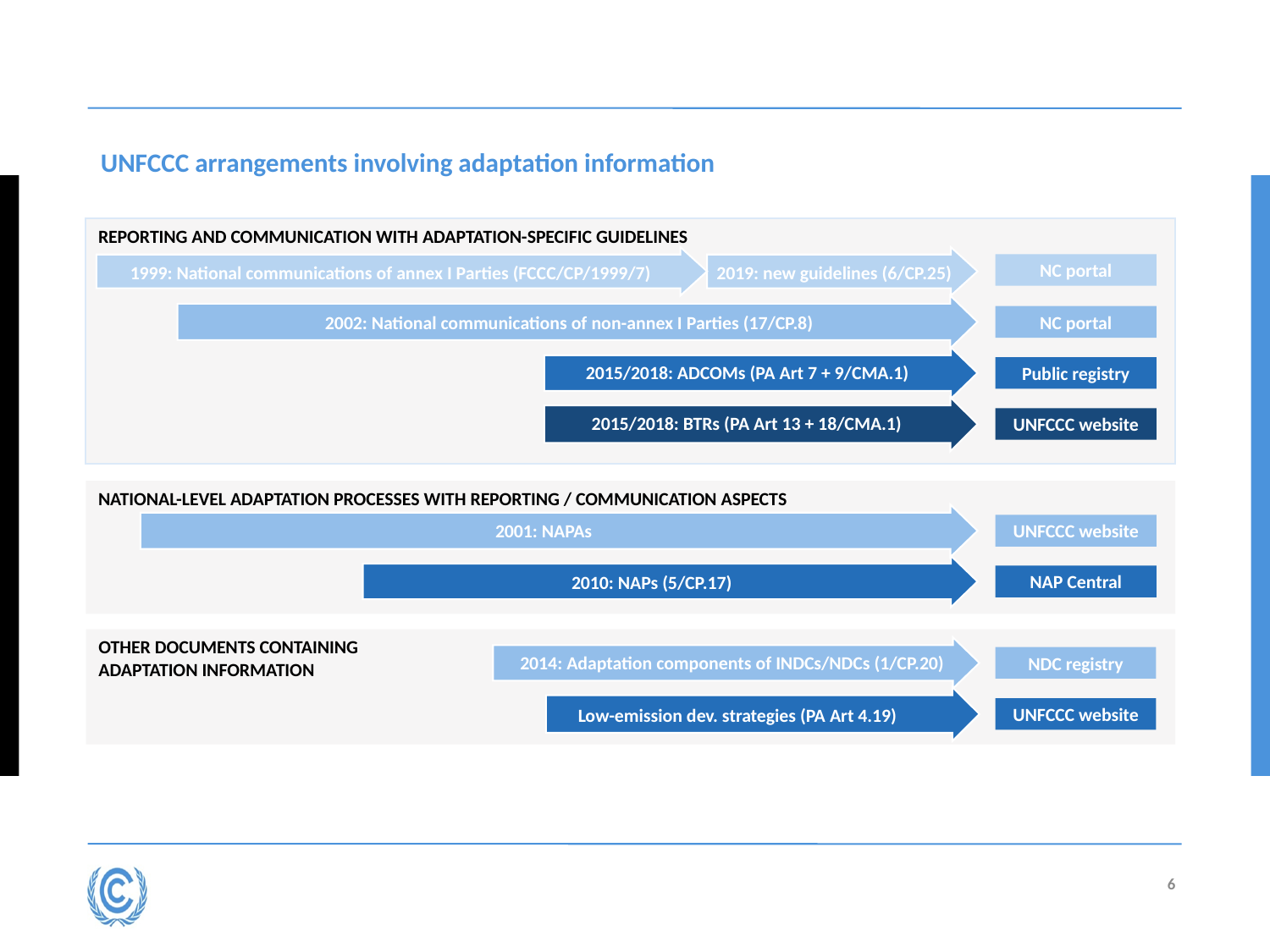

UNFCCC arrangements involving adaptation information
REPORTING AND COMMUNICATION WITH ADAPTATION-SPECIFIC GUIDELINES

NC portal
1999: National communications of annex I Parties (FCCC/CP/1999/7)
2019: new guidelines (6/CP.25)

2002: National communications of non-annex I Parties (17/CP.8)
NC portal

Public registry
2015/2018: ADCOMs (PA Art 7 + 9/CMA.1)

2015/2018: BTRs (PA Art 13 + 18/CMA.1)
UNFCCC website
NATIONAL-LEVEL ADAPTATION PROCESSES WITH REPORTING / COMMUNICATION ASPECTS

2001: NAPAs
UNFCCC website

2010: NAPs (5/CP.17)
NAP Central
OTHER DOCUMENTS CONTAINING
ADAPTATION INFORMATION

NDC registry
2014: Adaptation components of INDCs/NDCs (1/CP.20)

UNFCCC website
Low-emission dev. strategies (PA Art 4.19)